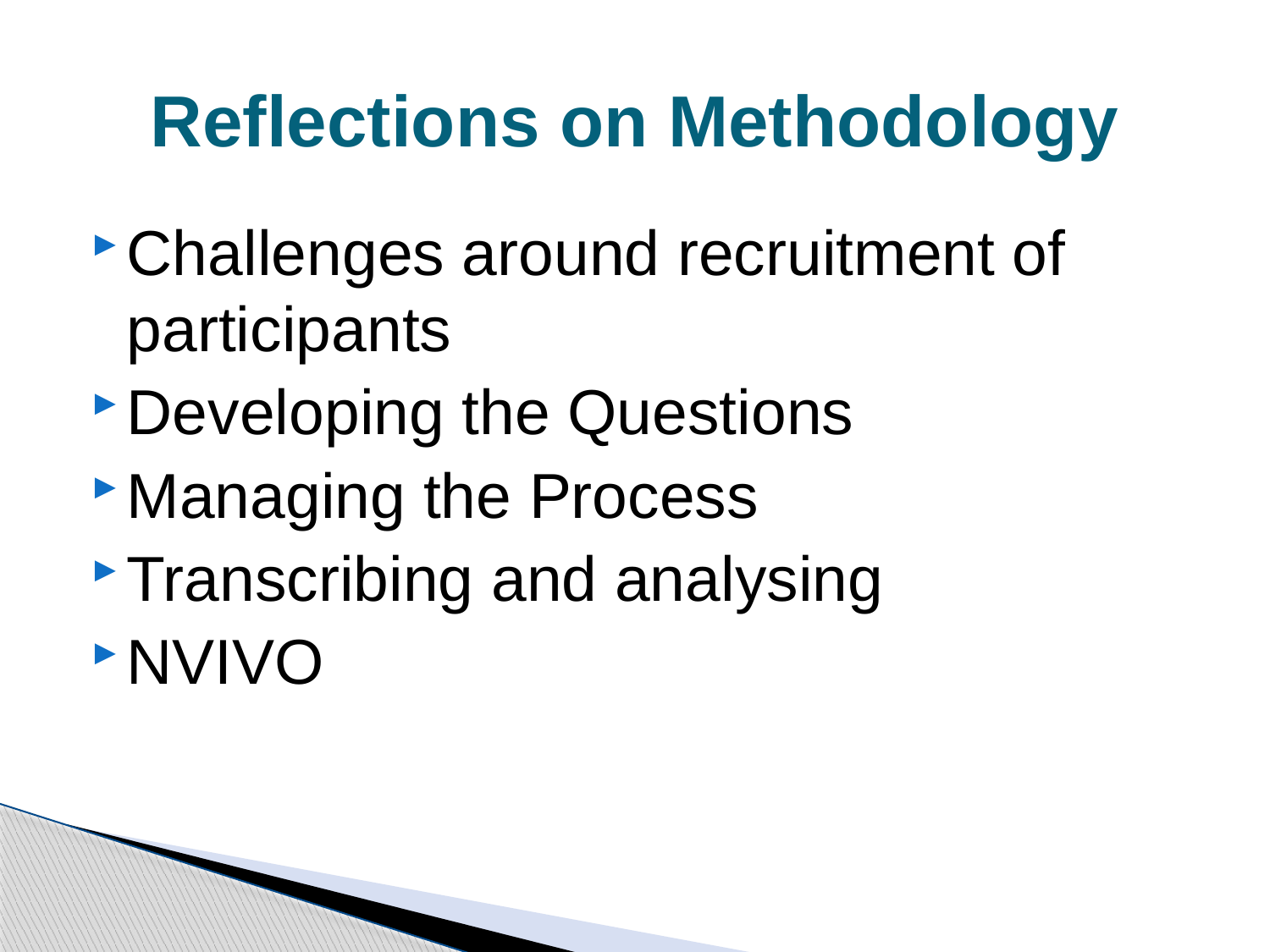

# Reflections on Methodology
Challenges around recruitment of participants
Developing the Questions
Managing the Process
Transcribing and analysing
NVIVO